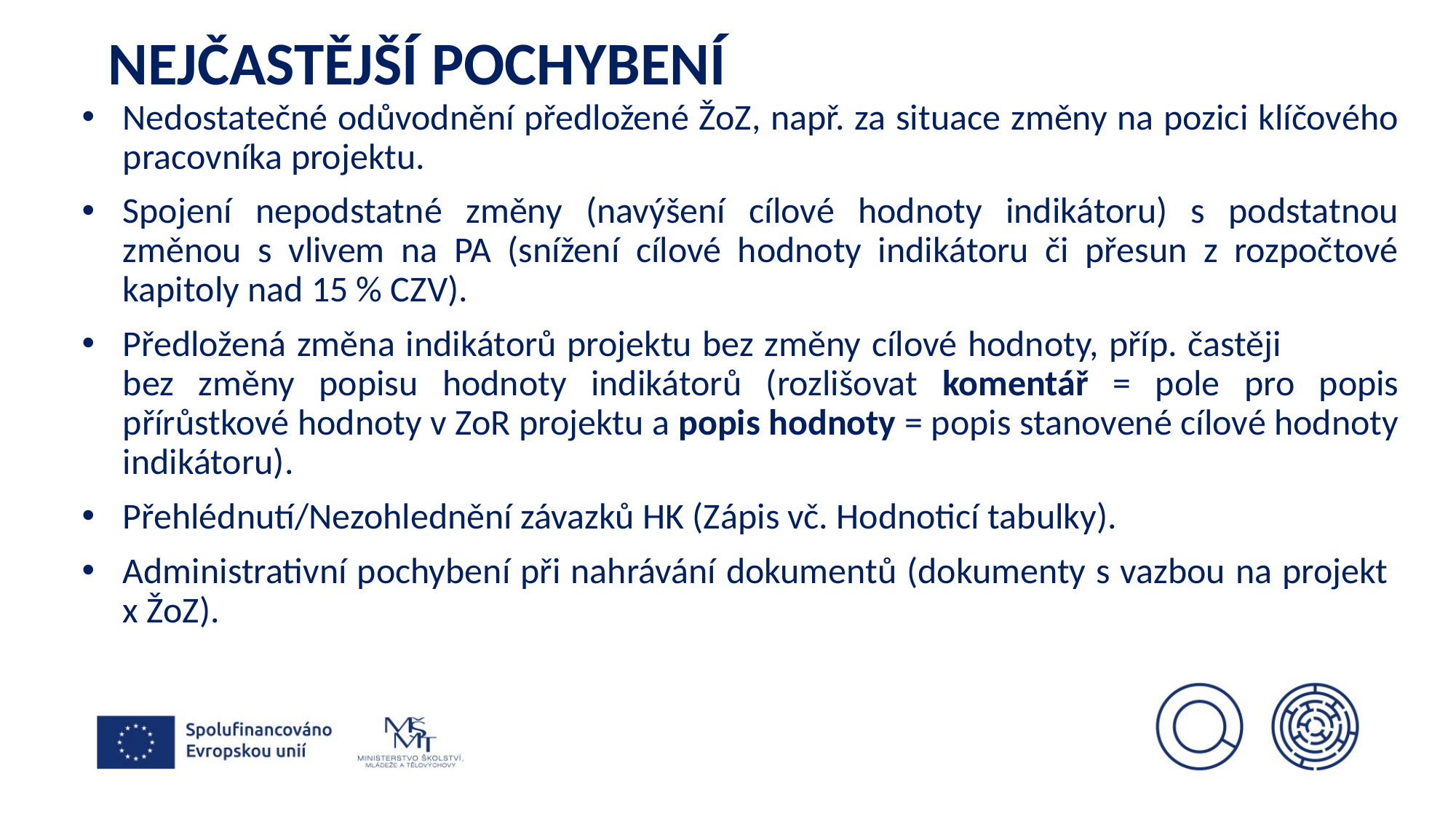

# Nejčastější pochybení
Nedostatečné odůvodnění předložené ŽoZ, např. za situace změny na pozici klíčového pracovníka projektu.
Spojení nepodstatné změny (navýšení cílové hodnoty indikátoru) s podstatnou změnou s vlivem na PA (snížení cílové hodnoty indikátoru či přesun z rozpočtové kapitoly nad 15 % CZV).
Předložená změna indikátorů projektu bez změny cílové hodnoty, příp. častěji            bez změny popisu hodnoty indikátorů (rozlišovat komentář = pole pro popis přírůstkové hodnoty v ZoR projektu a popis hodnoty = popis stanovené cílové hodnoty indikátoru).
Přehlédnutí/Nezohlednění závazků HK (Zápis vč. Hodnoticí tabulky).
Administrativní pochybení při nahrávání dokumentů (dokumenty s vazbou na projekt  x ŽoZ).